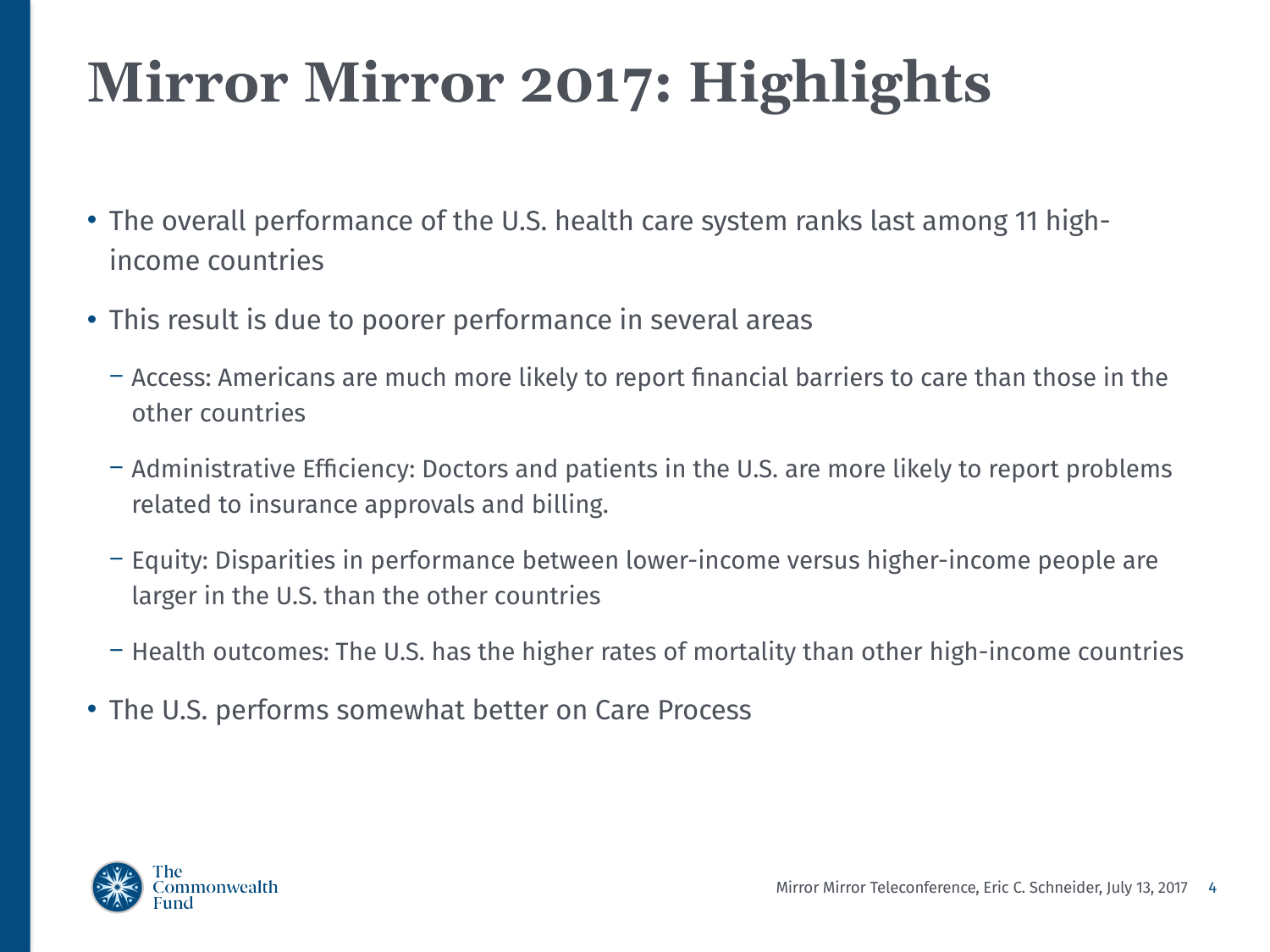

# Mirror Mirror 2017: Highlights
The overall performance of the U.S. health care system ranks last among 11 high-income countries
This result is due to poorer performance in several areas
Access: Americans are much more likely to report financial barriers to care than those in the other countries
Administrative Efficiency: Doctors and patients in the U.S. are more likely to report problems related to insurance approvals and billing.
Equity: Disparities in performance between lower-income versus higher-income people are larger in the U.S. than the other countries
Health outcomes: The U.S. has the higher rates of mortality than other high-income countries
The U.S. performs somewhat better on Care Process
Mirror Mirror Teleconference, Eric C. Schneider, July 13, 2017